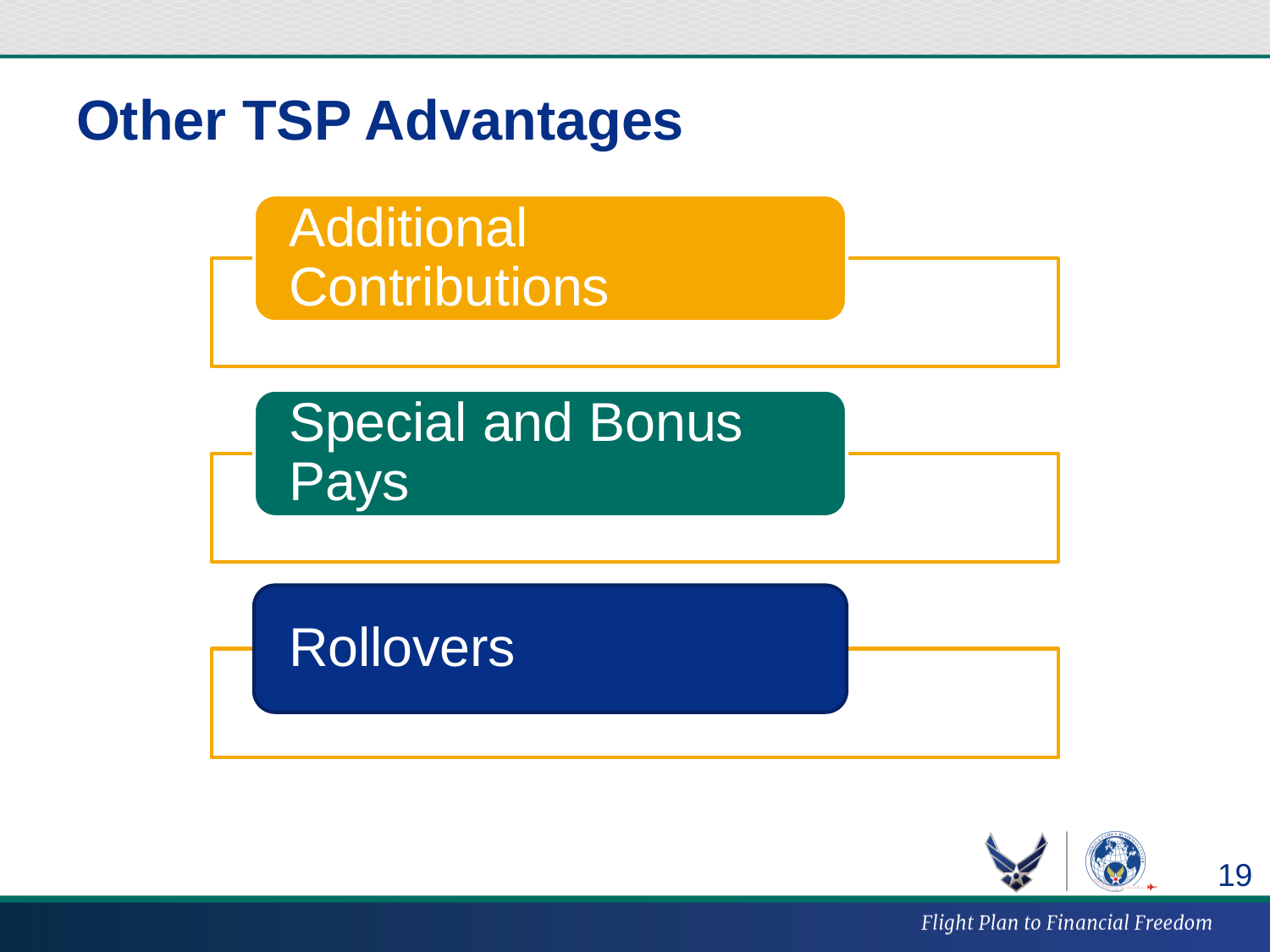

# Other TSP Advantages
Additional Contributions
Special and Bonus Pays
Rollovers